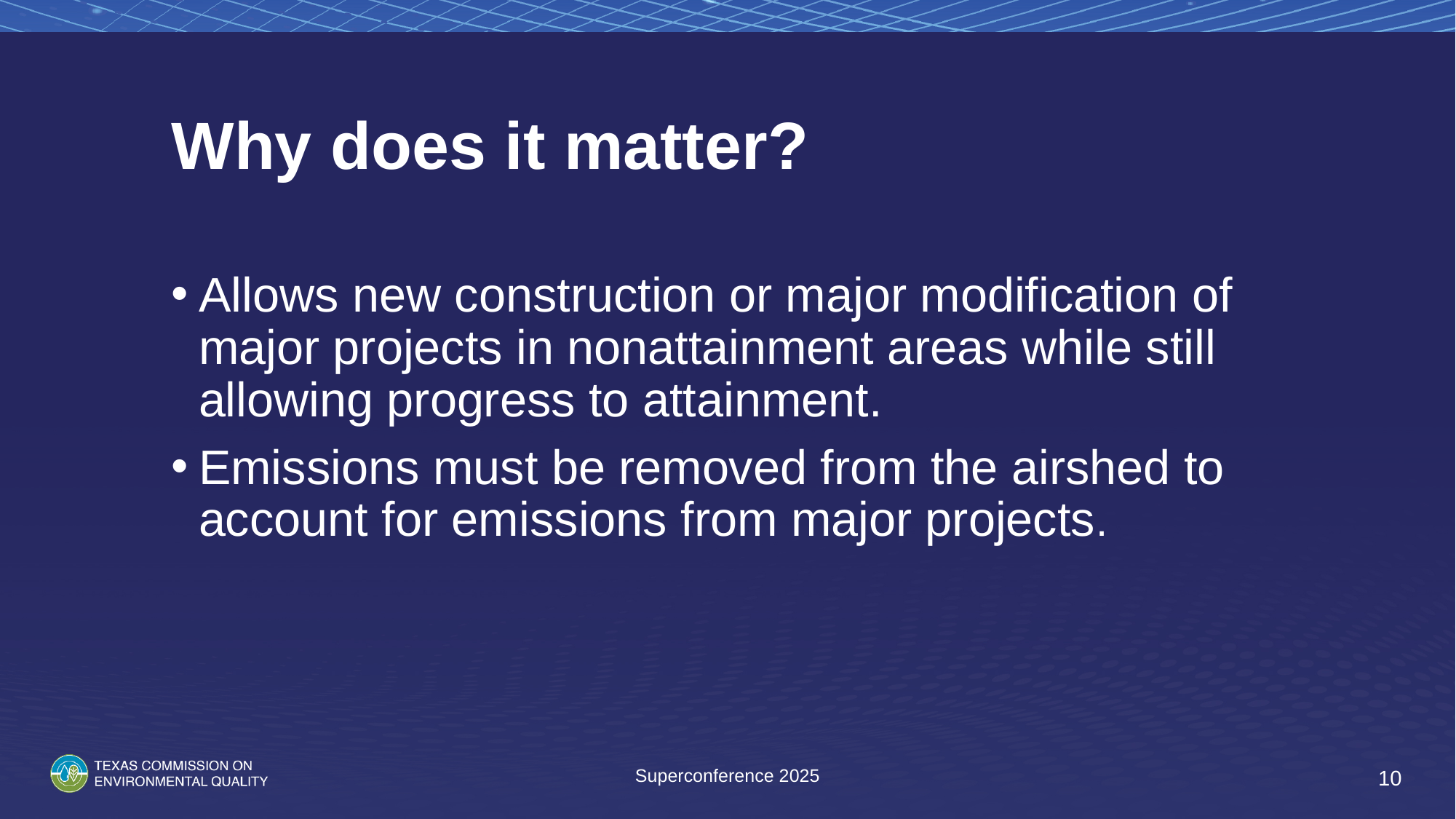

# Why does it matter?
Allows new construction or major modification of major projects in nonattainment areas while still allowing progress to attainment.
Emissions must be removed from the airshed to account for emissions from major projects.

Superconference 2025